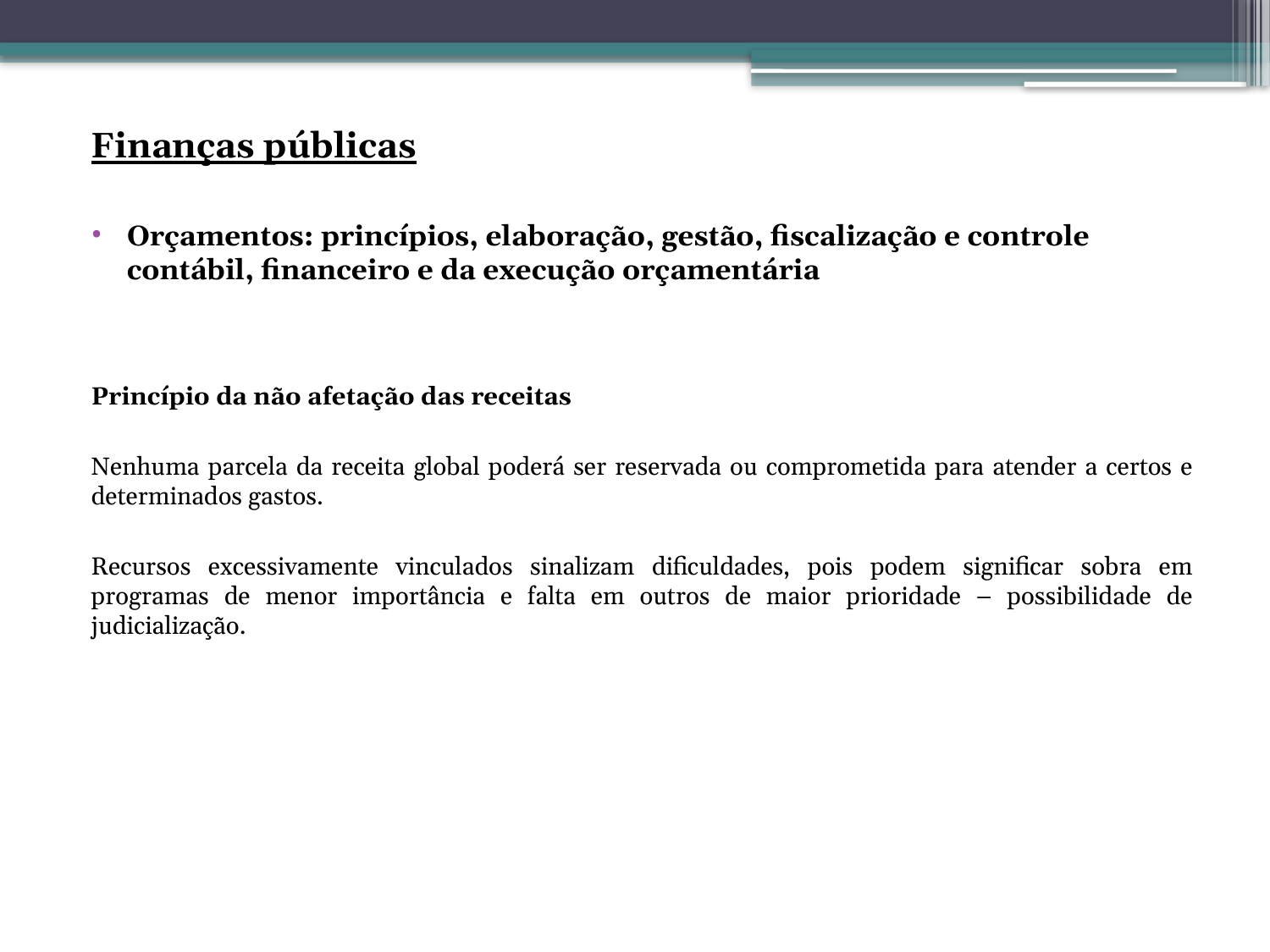

Finanças públicas

Orçamentos: princípios, elaboração, gestão, fiscalização e controle contábil, financeiro e da execução orçamentária

Princípio da não afetação das receitas

Nenhuma parcela da receita global poderá ser reservada ou comprometida para atender a certos e determinados gastos.

Recursos excessivamente vinculados sinalizam dificuldades, pois podem significar sobra em programas de menor importância e falta em outros de maior prioridade – possibilidade de judicialização.